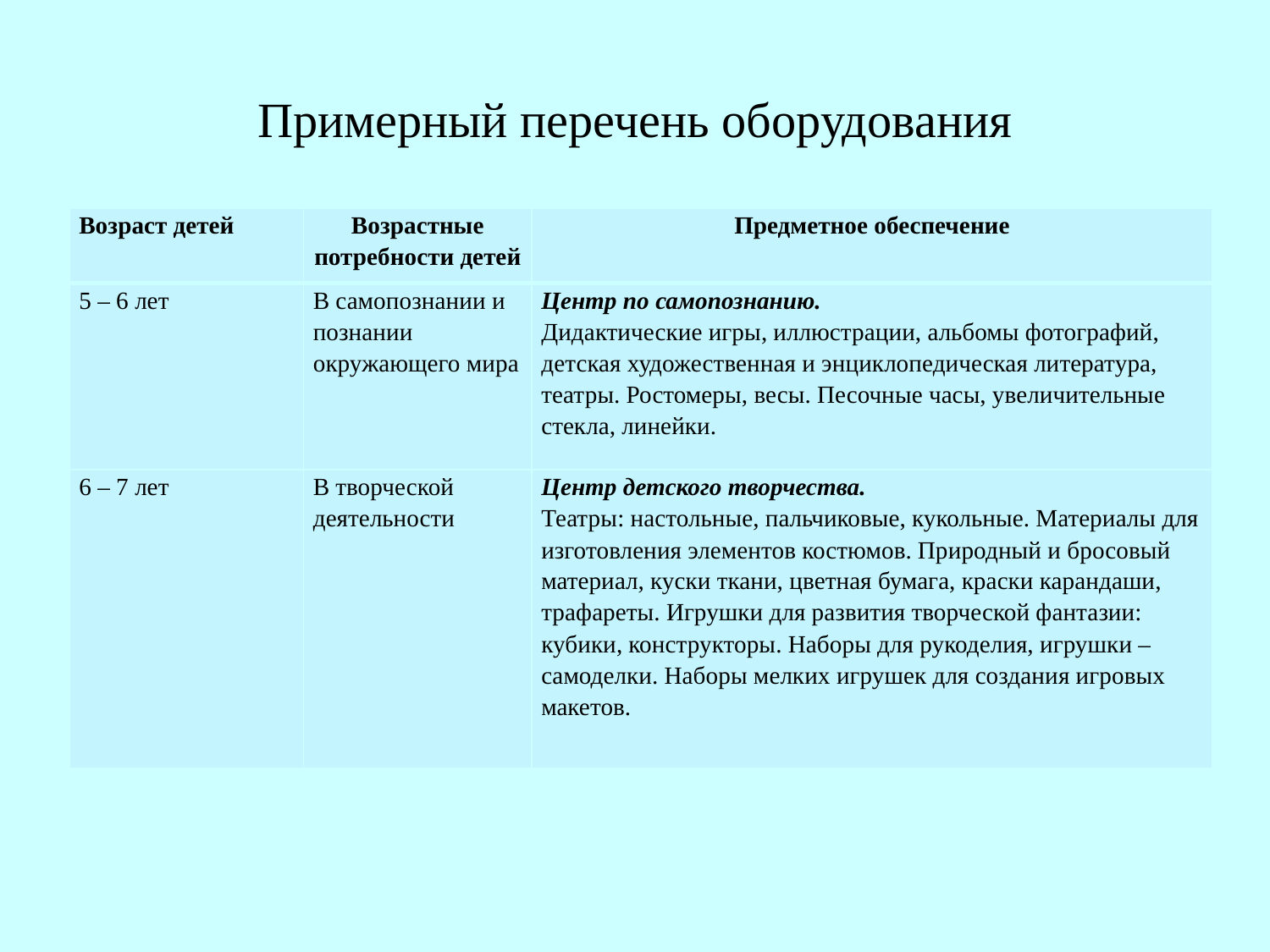

# Примерный перечень оборудования
| Возраст детей | Возрастные потребности детей | Предметное обеспечение |
| --- | --- | --- |
| 5 – 6 лет | В самопознании и познании окружающего мира | Центр по самопознанию. Дидактические игры, иллюстрации, альбомы фотографий, детская художественная и энциклопедическая литература, театры. Ростомеры, весы. Песочные часы, увеличительные стекла, линейки. |
| 6 – 7 лет | В творческой деятельности | Центр детского творчества. Театры: настольные, пальчиковые, кукольные. Материалы для изготовления элементов костюмов. Природный и бросовый материал, куски ткани, цветная бумага, краски карандаши, трафареты. Игрушки для развития творческой фантазии: кубики, конструкторы. Наборы для рукоделия, игрушки – самоделки. Наборы мелких игрушек для создания игровых макетов. |